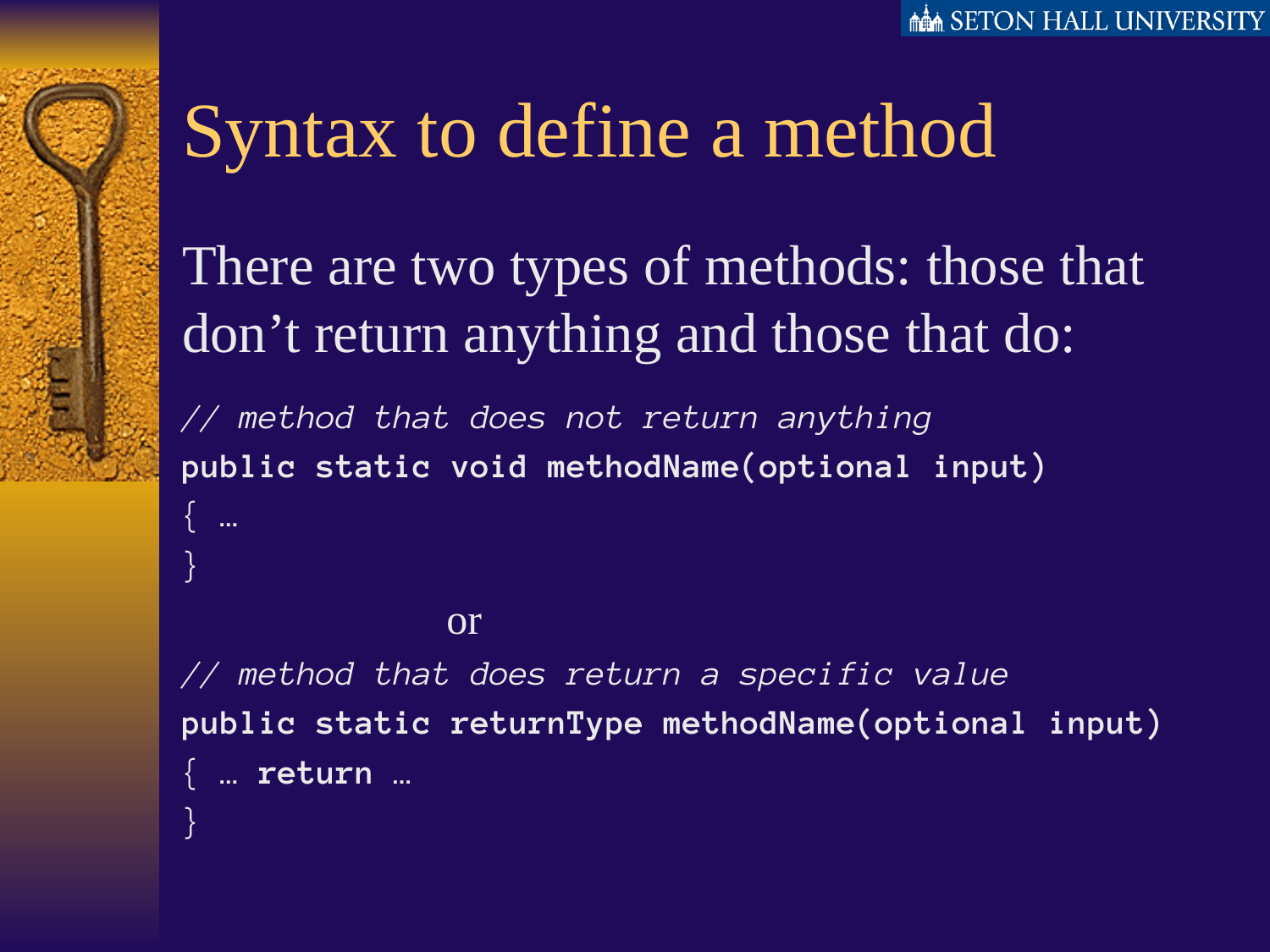

# Syntax to define a method
There are two types of methods: those that don’t return anything and those that do:

// method that does not return anything
public static void methodName(optional input)
{ …
}
                         or
// method that does return a specific value
public static returnType methodName(optional input)
{ … return …
}